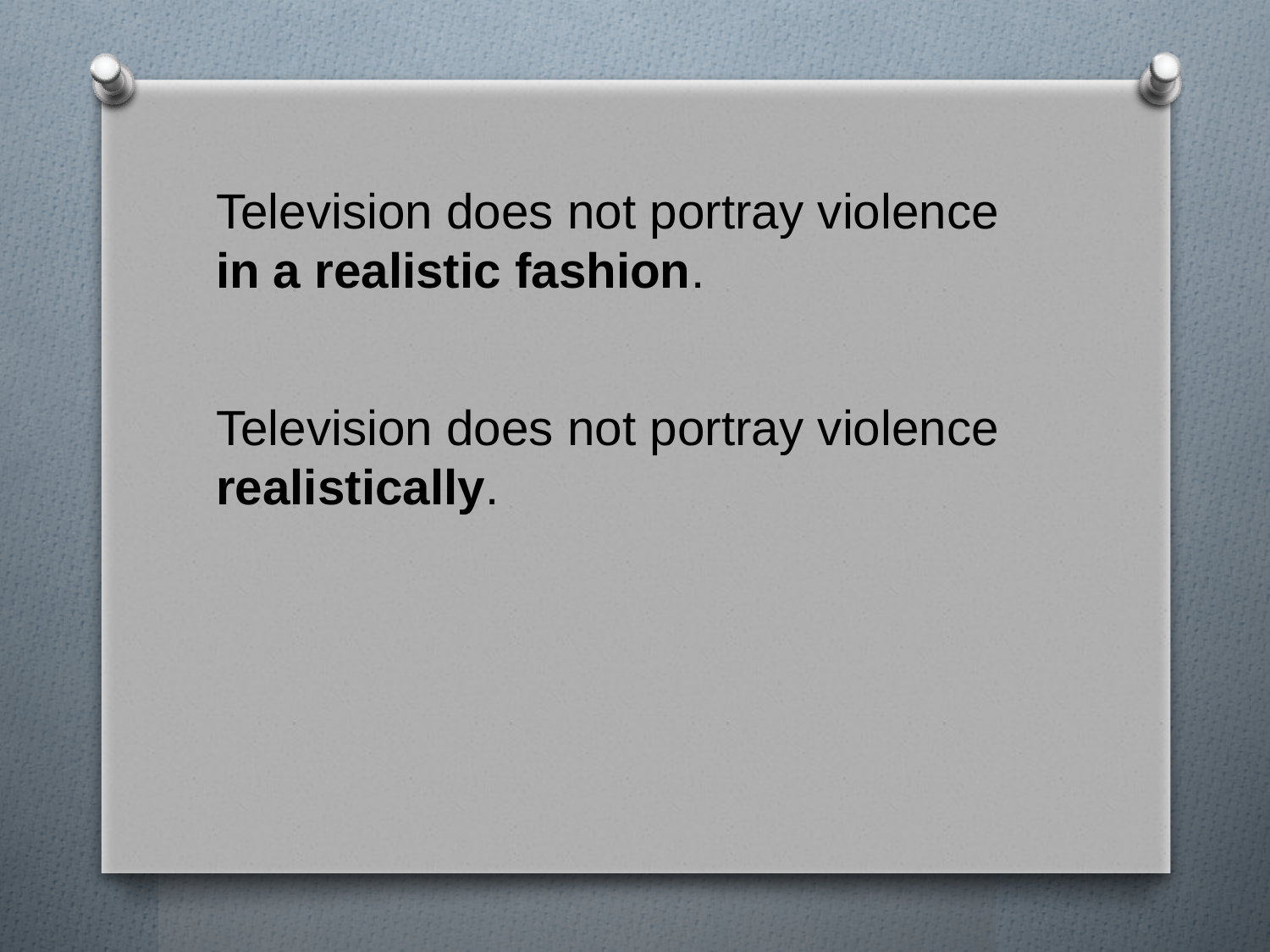

Television does not portray violence in a realistic fashion.

Television does not portray violence realistically.